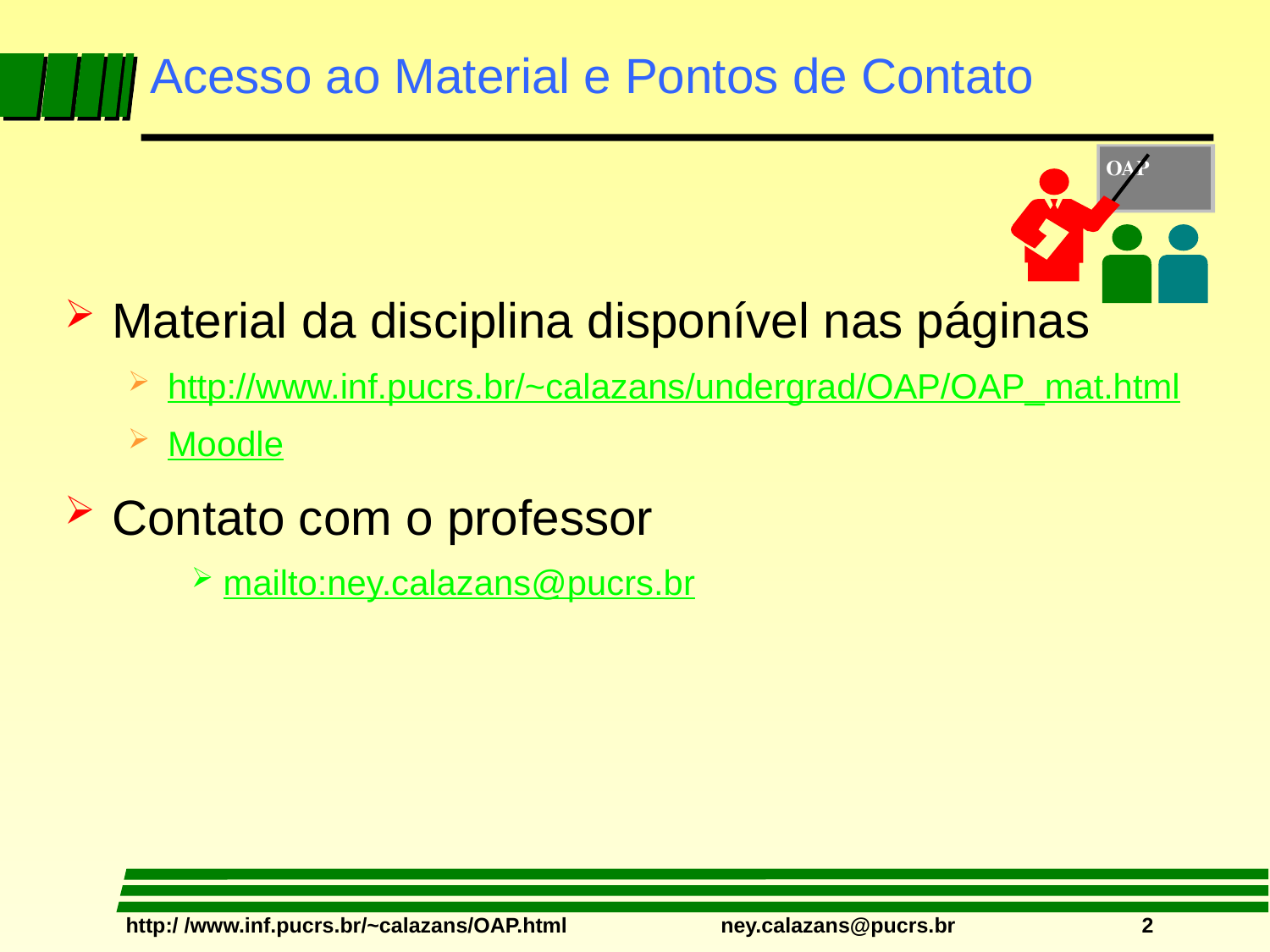

# Acesso ao Material e Pontos de Contato

OAP

Material da disciplina disponível nas páginas
http://www.inf.pucrs.br/~calazans/undergrad/OAP/OAP_mat.html
Moodle
Contato com o professor
mailto:ney.calazans@pucrs.br